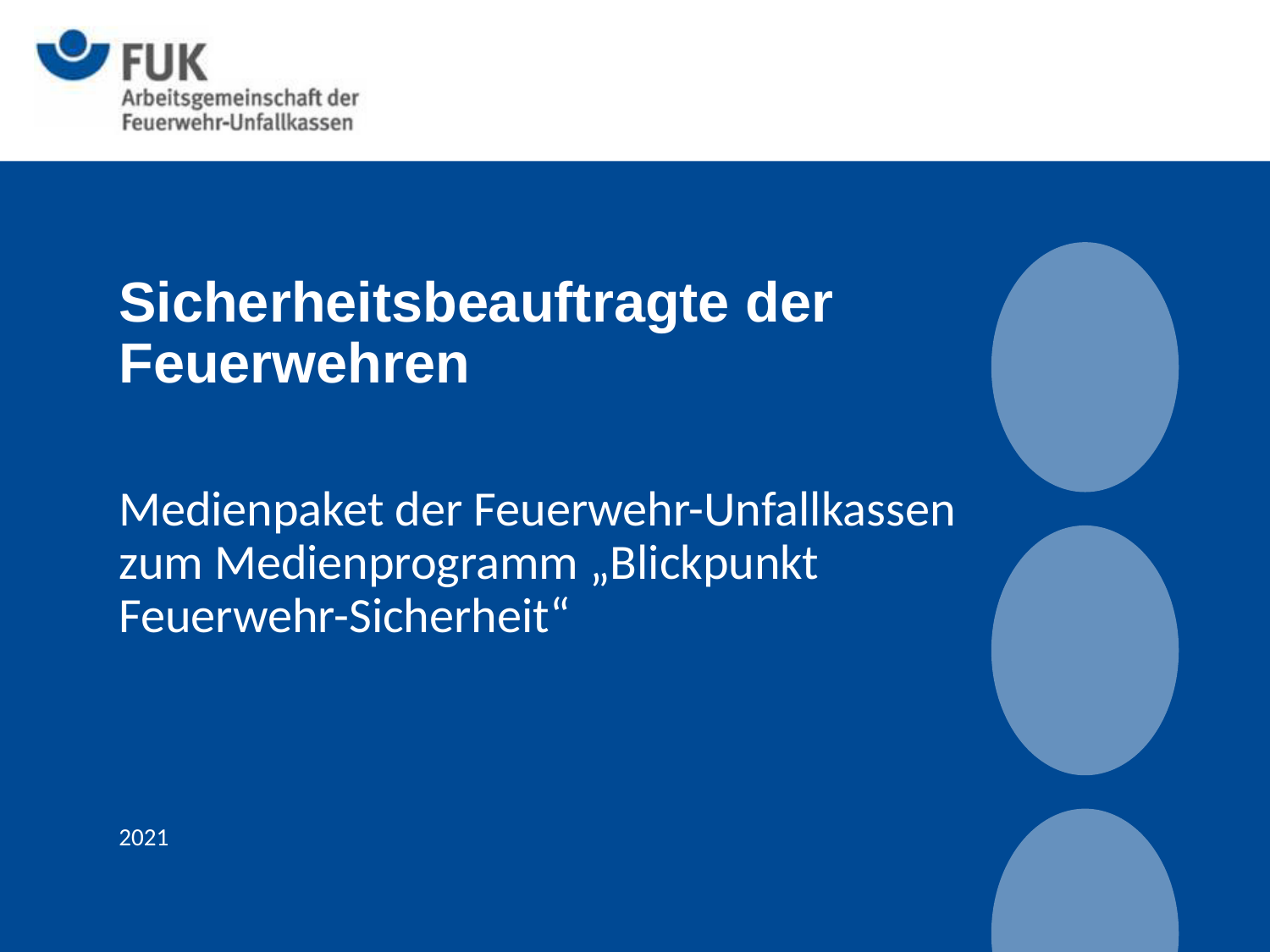

# Sicherheitsbeauftragte der Feuerwehren
Medienpaket der Feuerwehr-Unfallkassen zum Medienprogramm „Blickpunkt Feuerwehr-Sicherheit“

2021